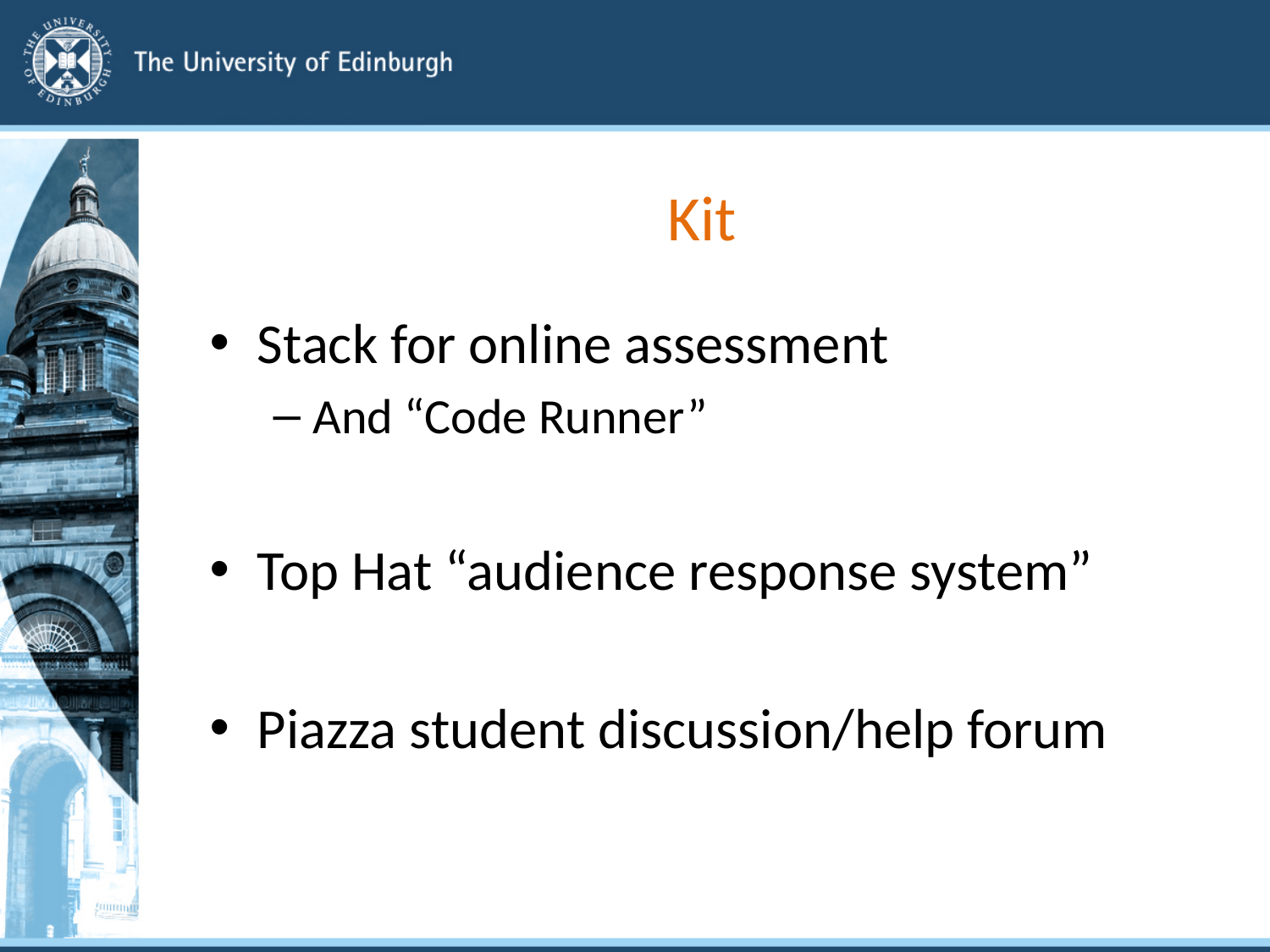

# Kit
Stack for online assessment
And “Code Runner”

Top Hat “audience response system”

Piazza student discussion/help forum